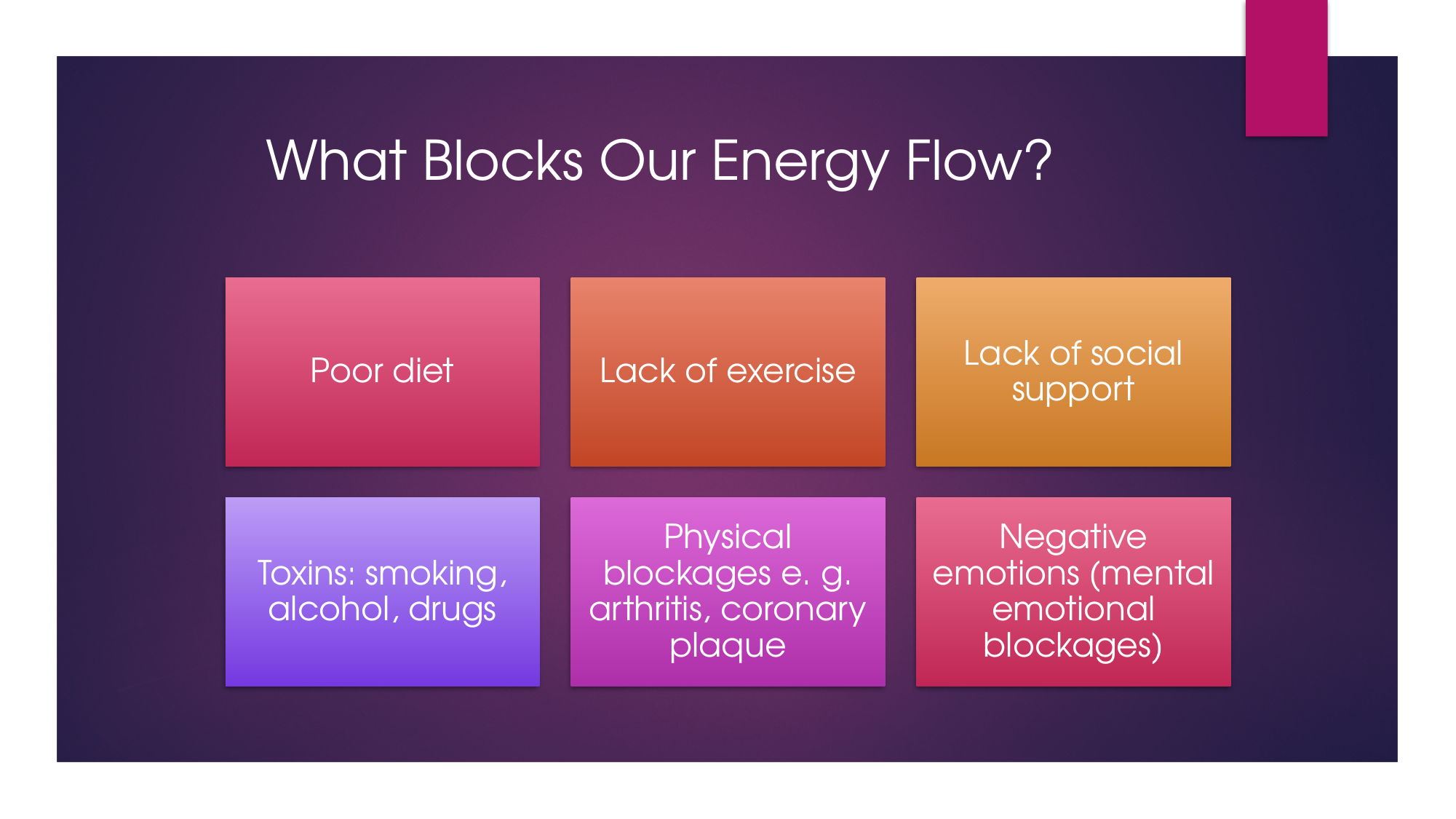

# What Blocks Our Energy Flow?
Poor diet
Lack of exercise
Lack of social support
Toxins: smoking, alcohol, drugs
Physical blockages e. g. arthritis, coronary plaque
Negative emotions (mental emotional blockages)